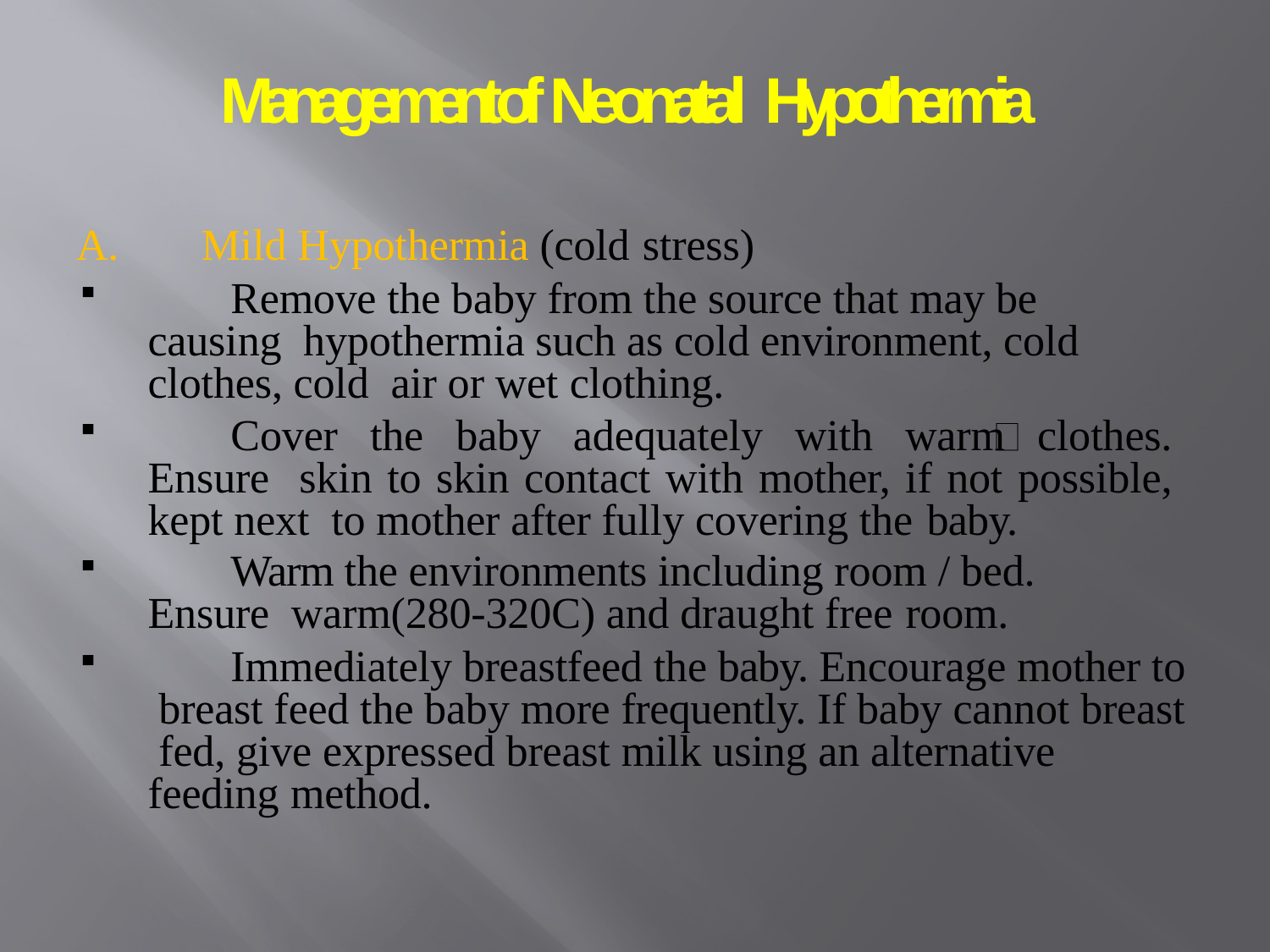

# Management of Neonatal Hypothermia
A.	Mild Hypothermia (cold stress)
	Remove the baby from the source that may be causing  hypothermia such as cold environment, cold clothes, cold  air or wet clothing.
	Cover the baby adequately with warm clothes. Ensure  skin to skin contact with mother, if not possible, kept next  to mother after fully covering the baby.
	Warm the environments including room / bed. Ensure  warm(280-320C) and draught free room.
	Immediately breastfeed the baby. Encourage mother to  breast feed the baby more frequently. If baby cannot breast  fed, give expressed breast milk using an alternative  feeding method.